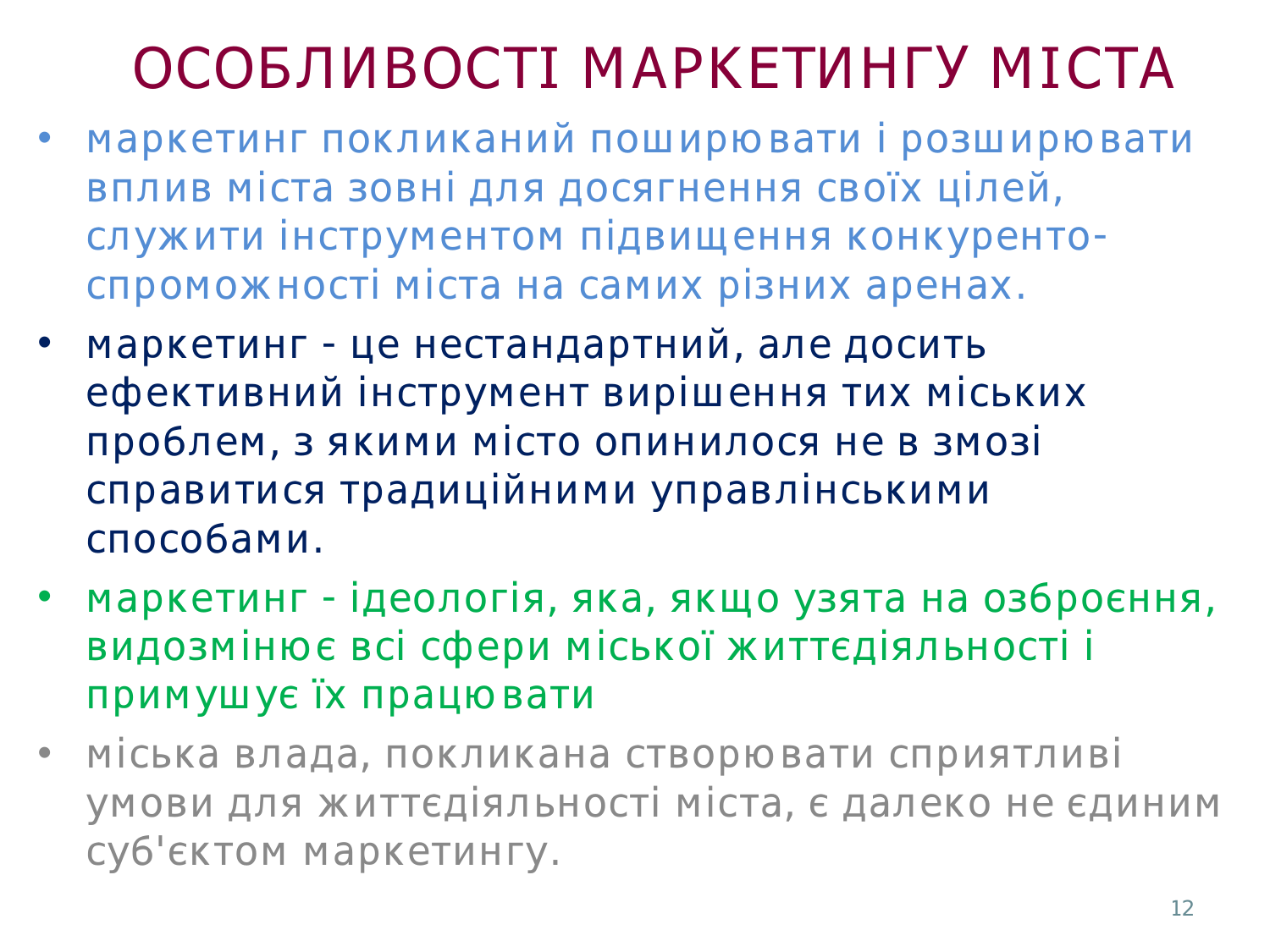

# ОСОБЛИВОСТІ МАРКЕТИНГУ МІСТА
маркетинг покликаний поширювати і розширювати вплив міста зовні для досягнення своїх цілей, служити інструментом підвищення конкуренто-спроможності міста на самих різних аренах.
маркетинг - це нестандартний, але досить  ефективний інструмент вирішення тих міських проблем, з якими місто опинилося не в змозі справитися традиційними управлінськими способами.
маркетинг - ідеологія, яка, якщо узята на озброєння, видозмінює всі сфери міської життєдіяльності і примушує їх працювати
міська влада, покликана створювати сприятливі умови для життєдіяльності міста, є далеко не єдиним суб'єктом маркетингу.
12